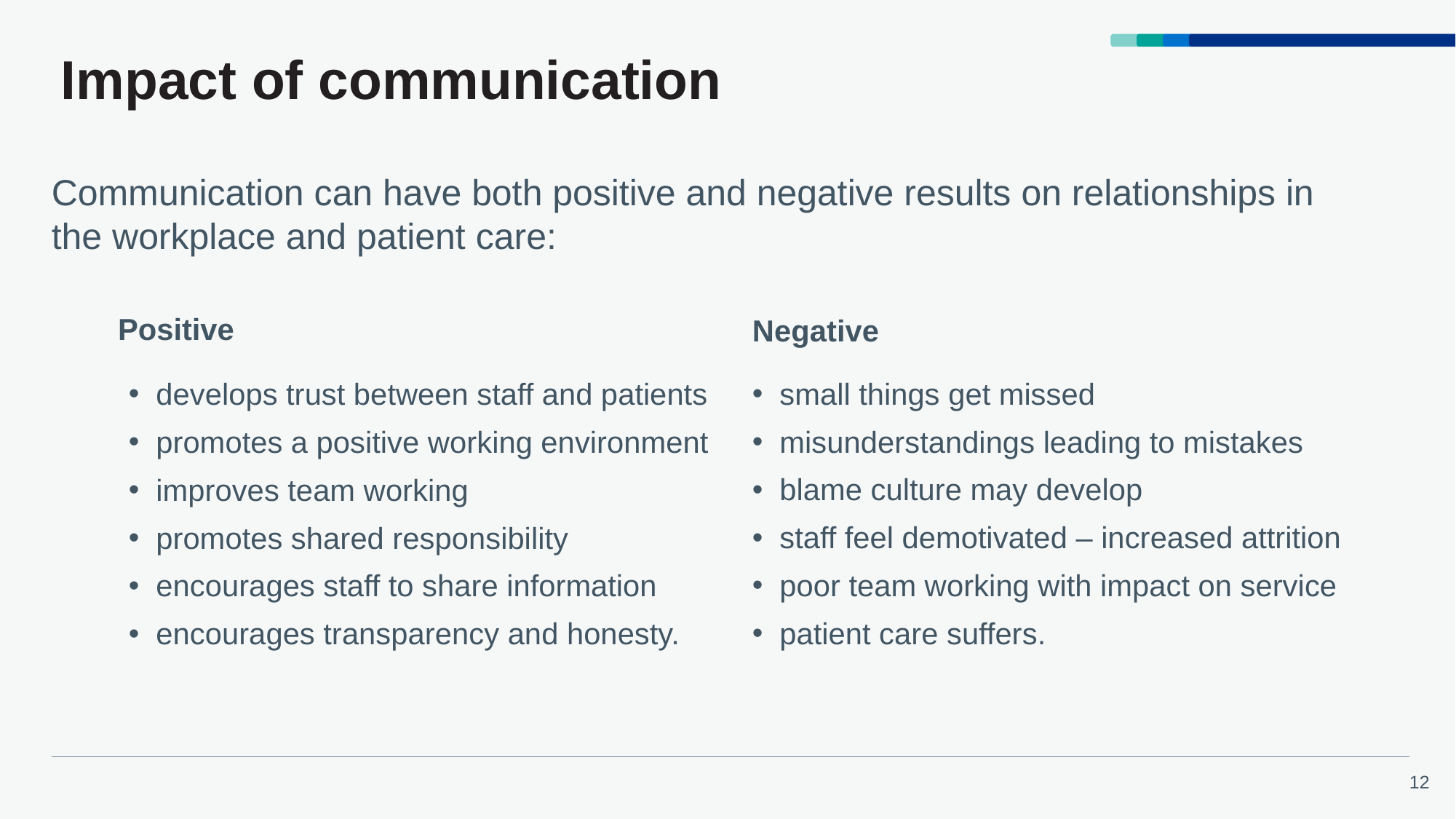

# Impact of communication
Communication can have both positive and negative results on relationships in the workplace and patient care:
Negative
Positive
small things get missed
misunderstandings leading to mistakes
blame culture may develop
staff feel demotivated – increased attrition
poor team working with impact on service
patient care suffers.

develops trust between staff and patients
promotes a positive working environment
improves team working
promotes shared responsibility
encourages staff to share information
encourages transparency and honesty.